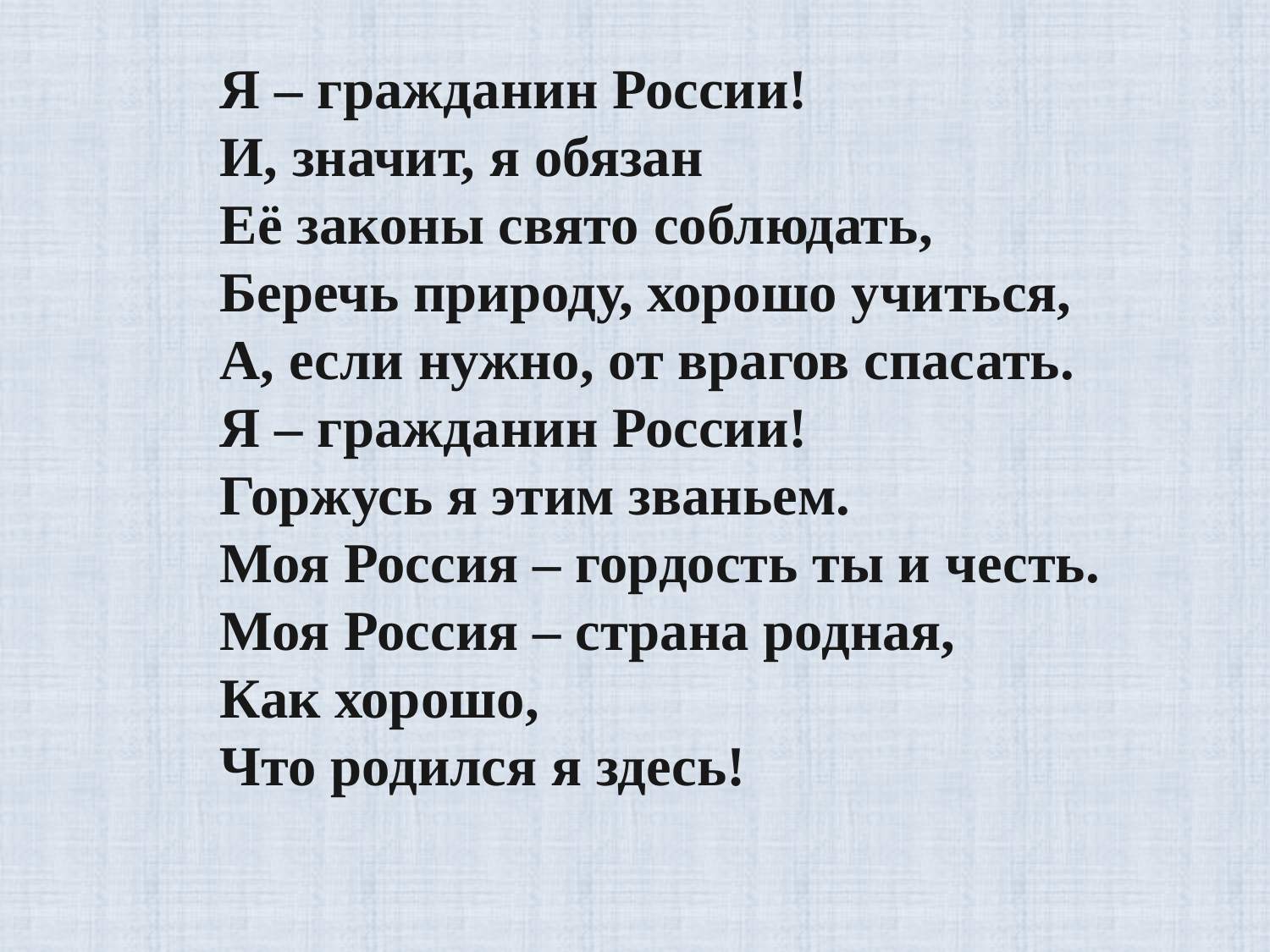

Я – гражданин России!
И, значит, я обязан
Её законы свято соблюдать,
Беречь природу, хорошо учиться,
А, если нужно, от врагов спасать.
Я – гражданин России!
Горжусь я этим званьем.
Моя Россия – гордость ты и честь.
Моя Россия – страна родная,
Как хорошо,
Что родился я здесь!